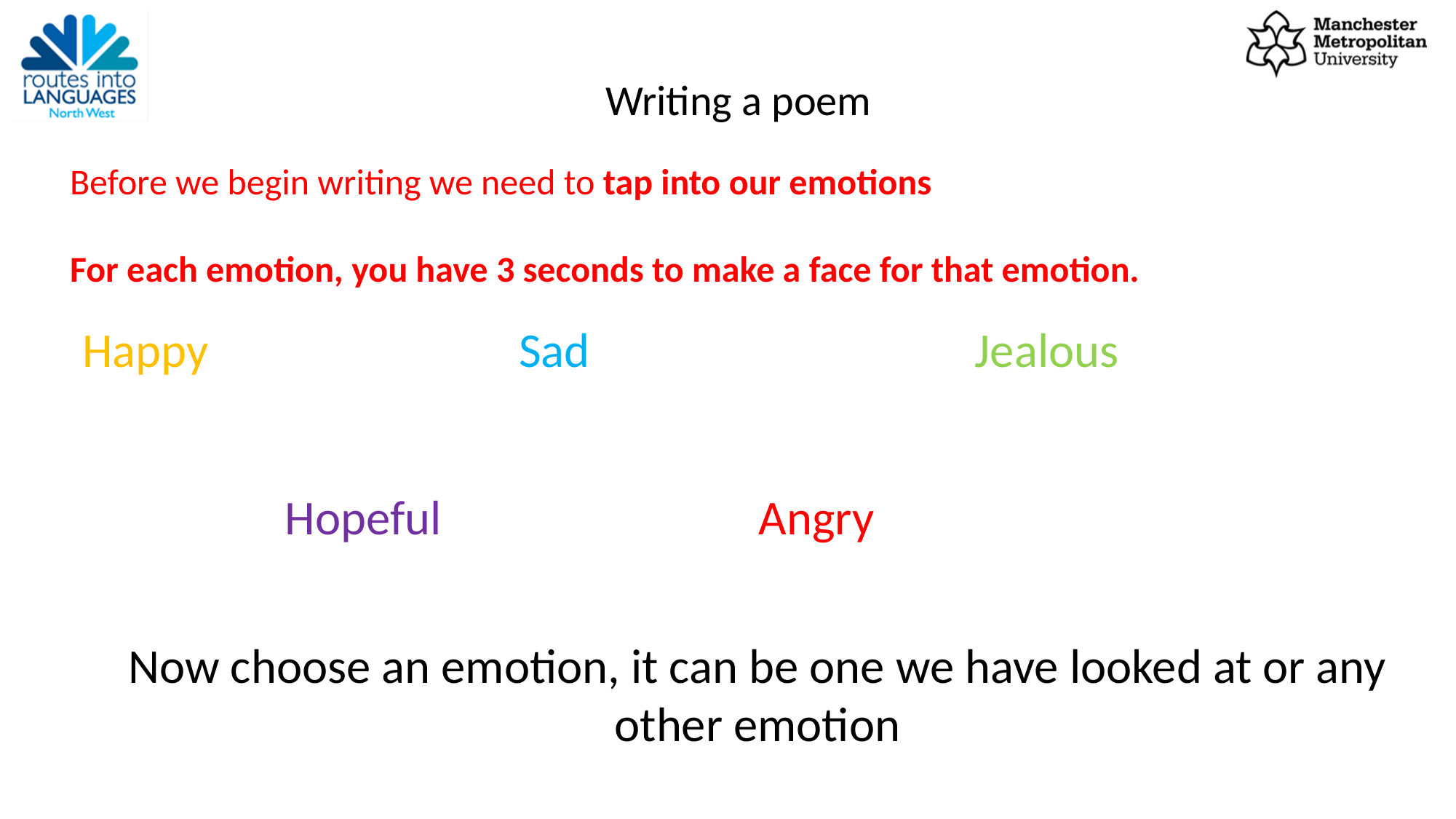

Writing a poem
Before we begin writing we need to tap into our emotions

For each emotion, you have 3 seconds to make a face for that emotion.
Jealous
Sad
Happy
Angry
Hopeful
Now choose an emotion, it can be one we have looked at or any other emotion